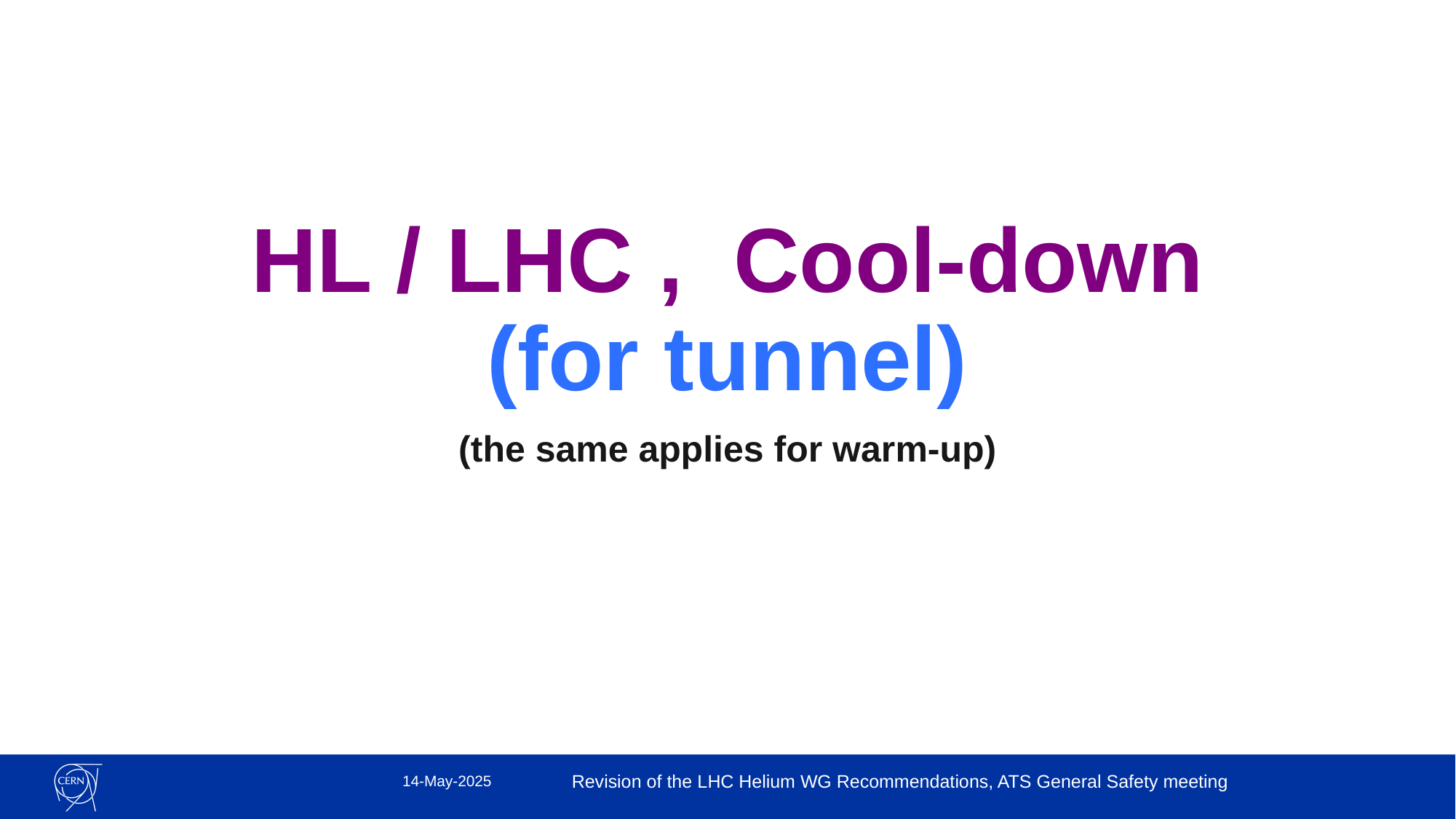

# HL / LHC ,  Cool-down (for tunnel)
(the same applies for warm-up)
14-May-2025
Revision of the LHC Helium WG Recommendations, ATS General Safety meeting
10